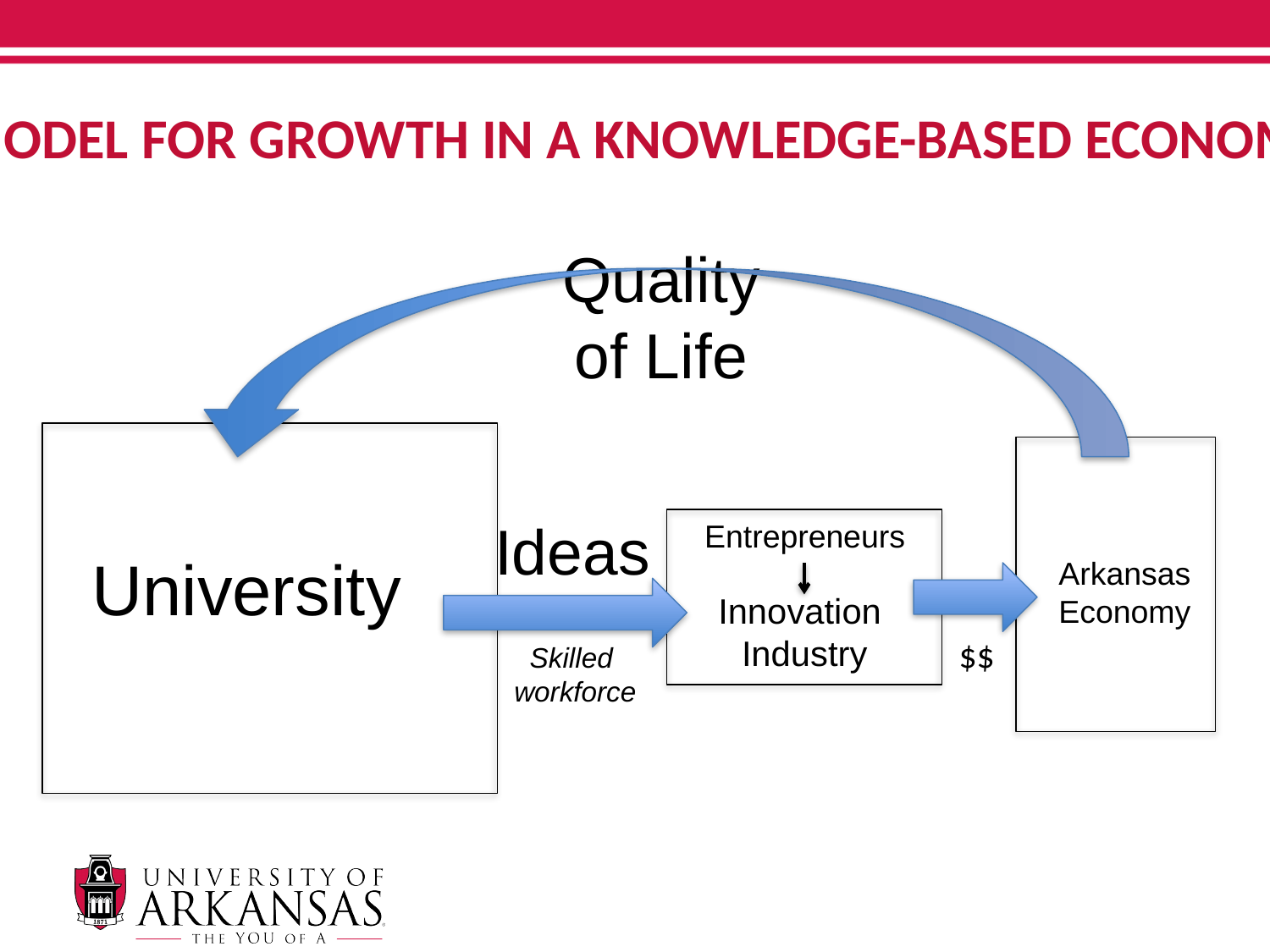

Model for Growth in a Knowledge-based Economy
Quality of Life

Ideas
Entrepreneurs

Innovation
Industry

University
Arkansas
Economy

$$
Skilled
workforce